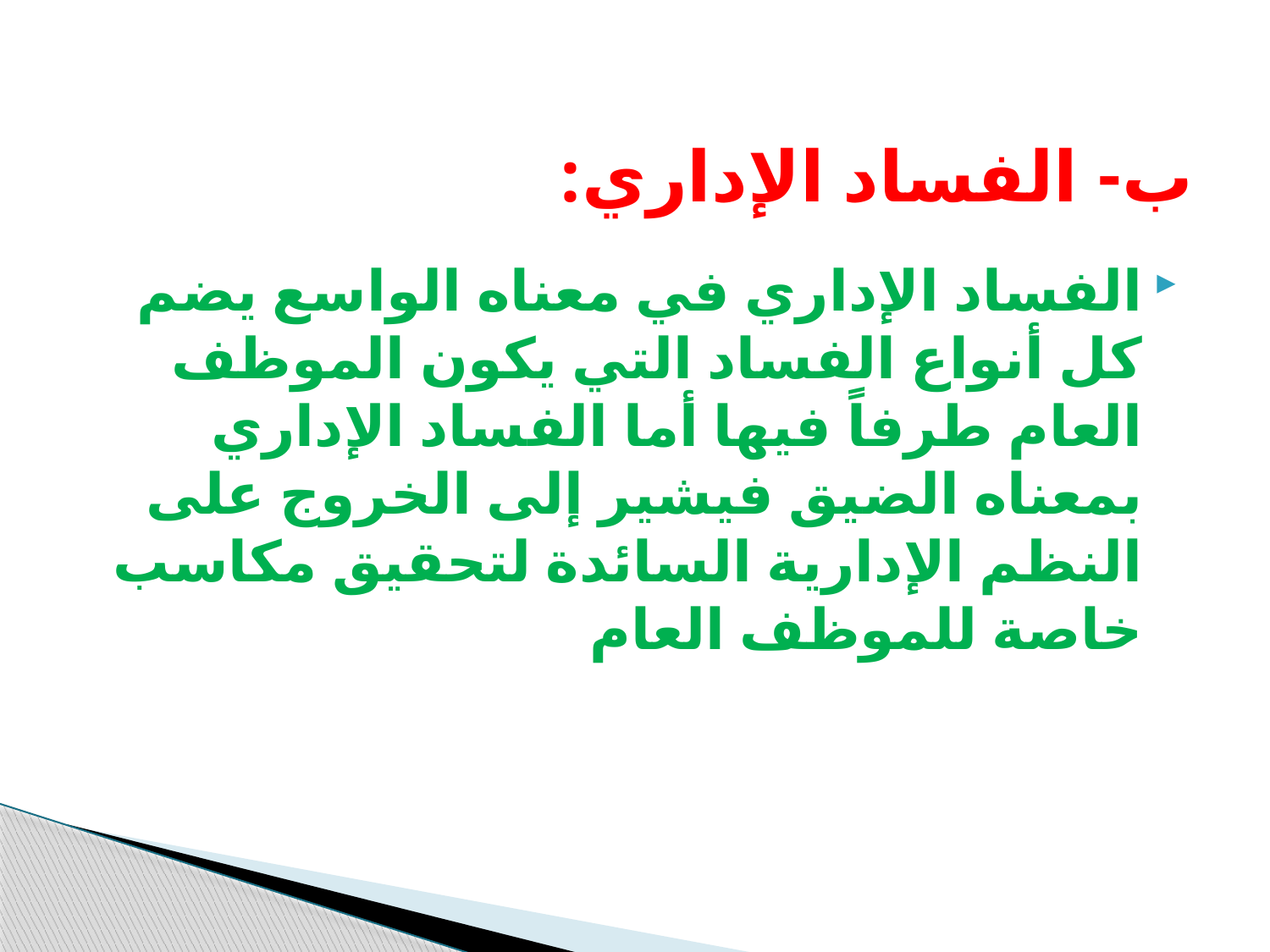

# ب- الفساد الإداري:
الفساد الإداري في معناه الواسع يضم كل أنواع الفساد التي يكون الموظف العام طرفاً فيها أما الفساد الإداري بمعناه الضيق فيشير إلى الخروج على النظم الإدارية السائدة لتحقيق مكاسب خاصة للموظف العام